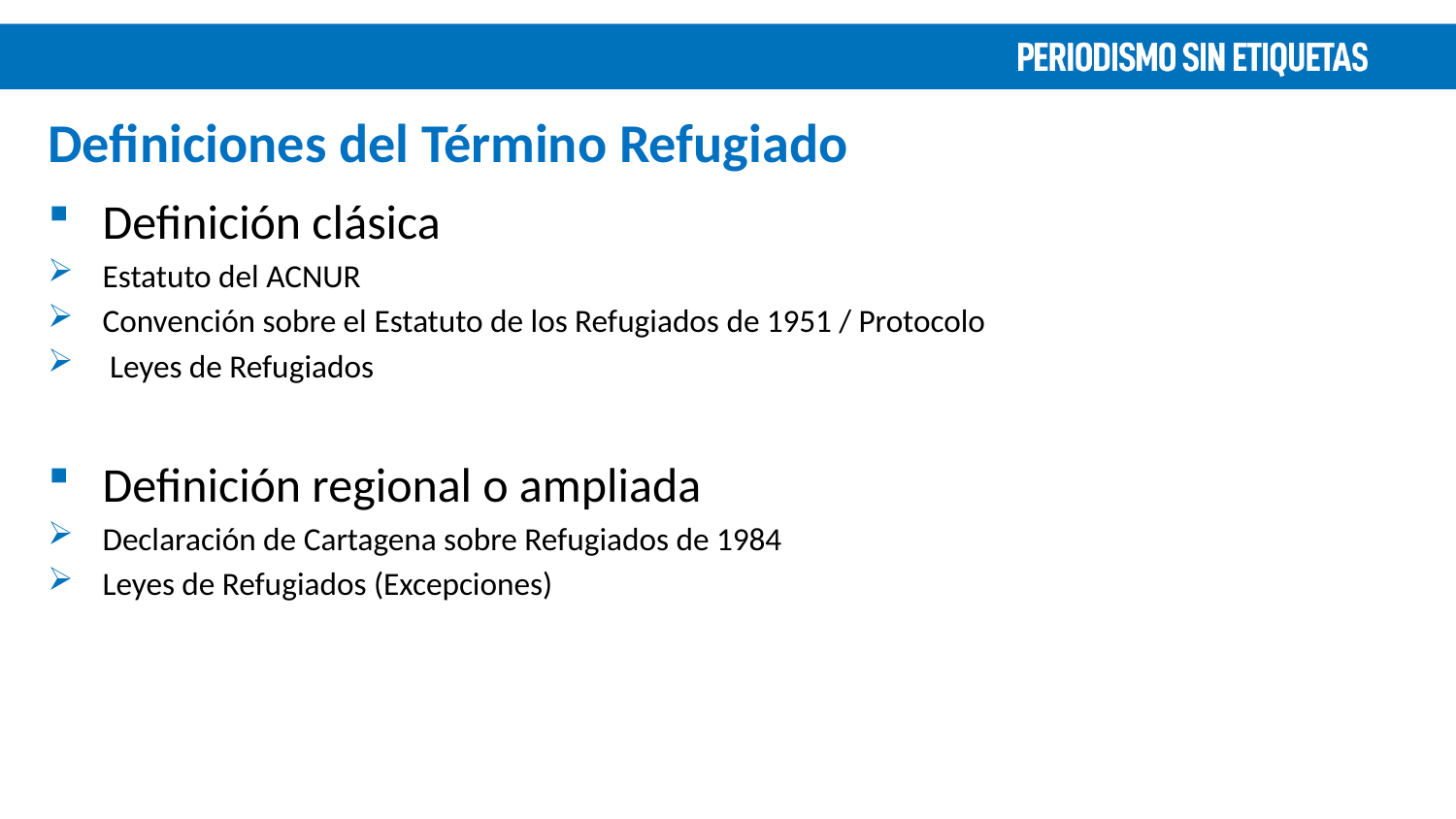

# Definiciones del Término Refugiado
Definición clásica
Estatuto del ACNUR
Convención sobre el Estatuto de los Refugiados de 1951 / Protocolo
 Leyes de Refugiados

Definición regional o ampliada
Declaración de Cartagena sobre Refugiados de 1984
Leyes de Refugiados (Excepciones)
y Decreto Supremo 1.440